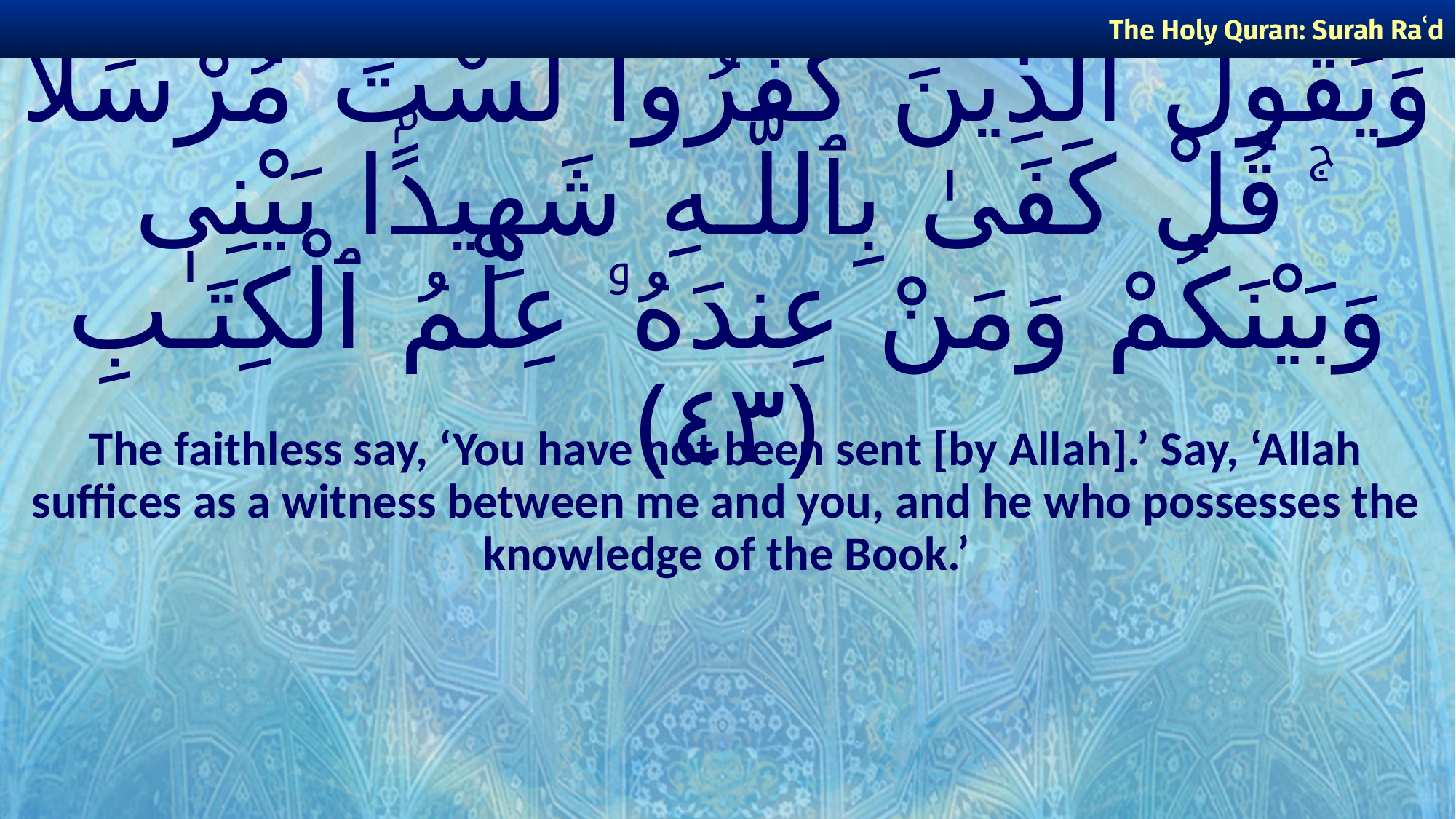

The Holy Quran: Surah Raʿd
# وَيَقُولُ ٱلَّذِينَ كَفَرُوا۟ لَسْتَ مُرْسَلًا ۚ قُلْ كَفَىٰ بِٱللَّـهِ شَهِيدًۢا بَيْنِى وَبَيْنَكُمْ وَمَنْ عِندَهُۥ عِلْمُ ٱلْكِتَـٰبِ ﴿٤٣﴾
The faithless say, ‘You have not been sent [by Allah].’ Say, ‘Allah suffices as a witness between me and you, and he who possesses the knowledge of the Book.’